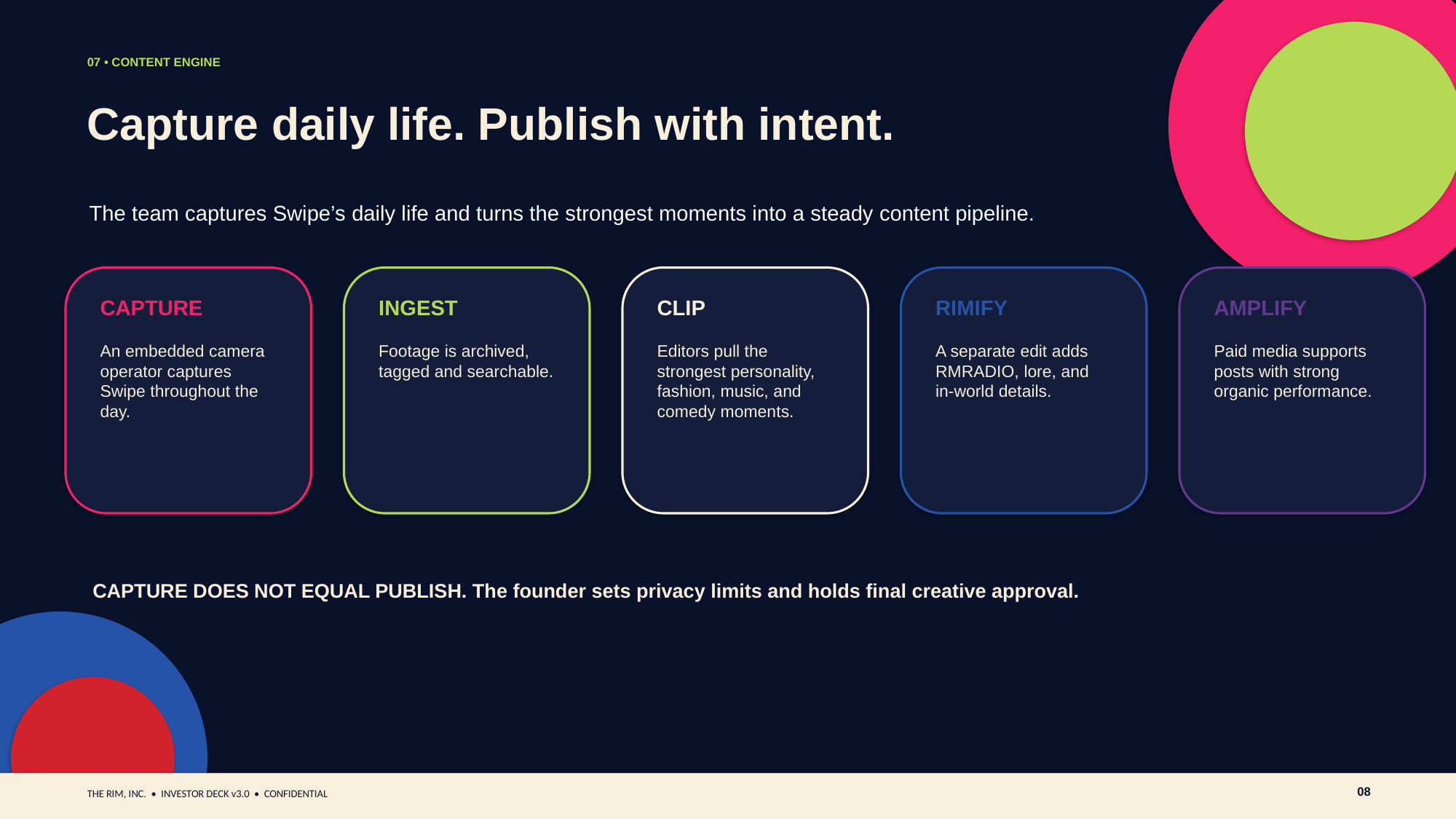

07 • CONTENT ENGINE
Capture daily life. Publish with intent.
The team captures Swipe’s daily life and turns the strongest moments into a steady content pipeline.

CAPTURE
INGEST
CLIP
RIMIFY
AMPLIFY
An embedded camera operator captures Swipe throughout the day.
Footage is archived, tagged and searchable.
Editors pull the strongest personality, fashion, music, and comedy moments.
A separate edit adds RMRADIO, lore, and in-world details.
Paid media supports posts with strong organic performance.
CAPTURE DOES NOT EQUAL PUBLISH. The founder sets privacy limits and holds final creative approval.

08
THE RIM, INC.  •  INVESTOR DECK v3.0  •  CONFIDENTIAL